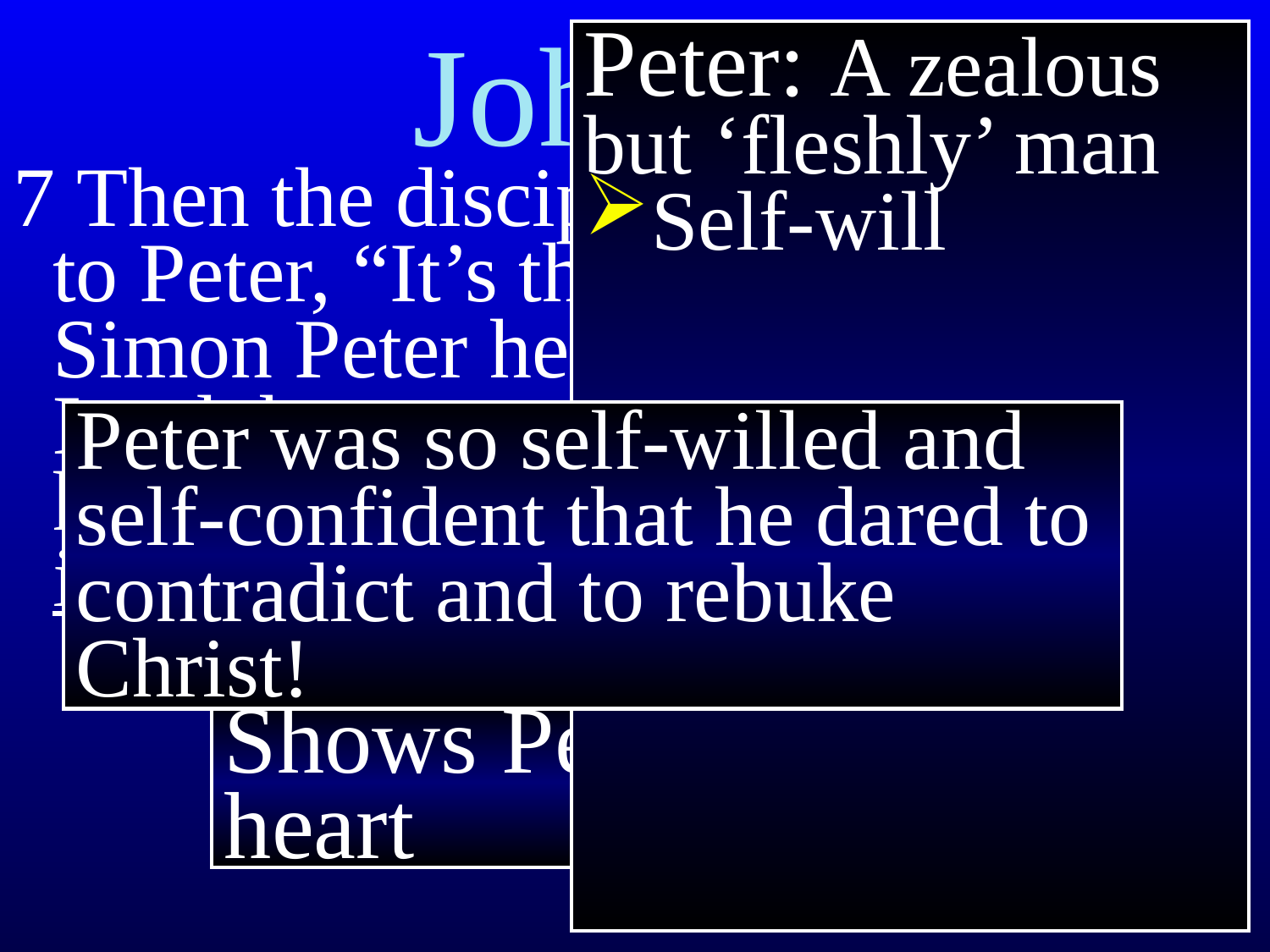

# John 21
Peter: A zealous but ‘fleshly’ man
Self-will
7 Then the disciple Jesus loved said to Peter, “It’s the Lord!” When Simon Peter heard that it was the Lord, he put on his tunic (for he had stripped for work), jumped into the water, and headed to shore.
Peter was so self-willed and self-confident that he dared to contradict and to rebuke Christ!
Shows Peter’s heart